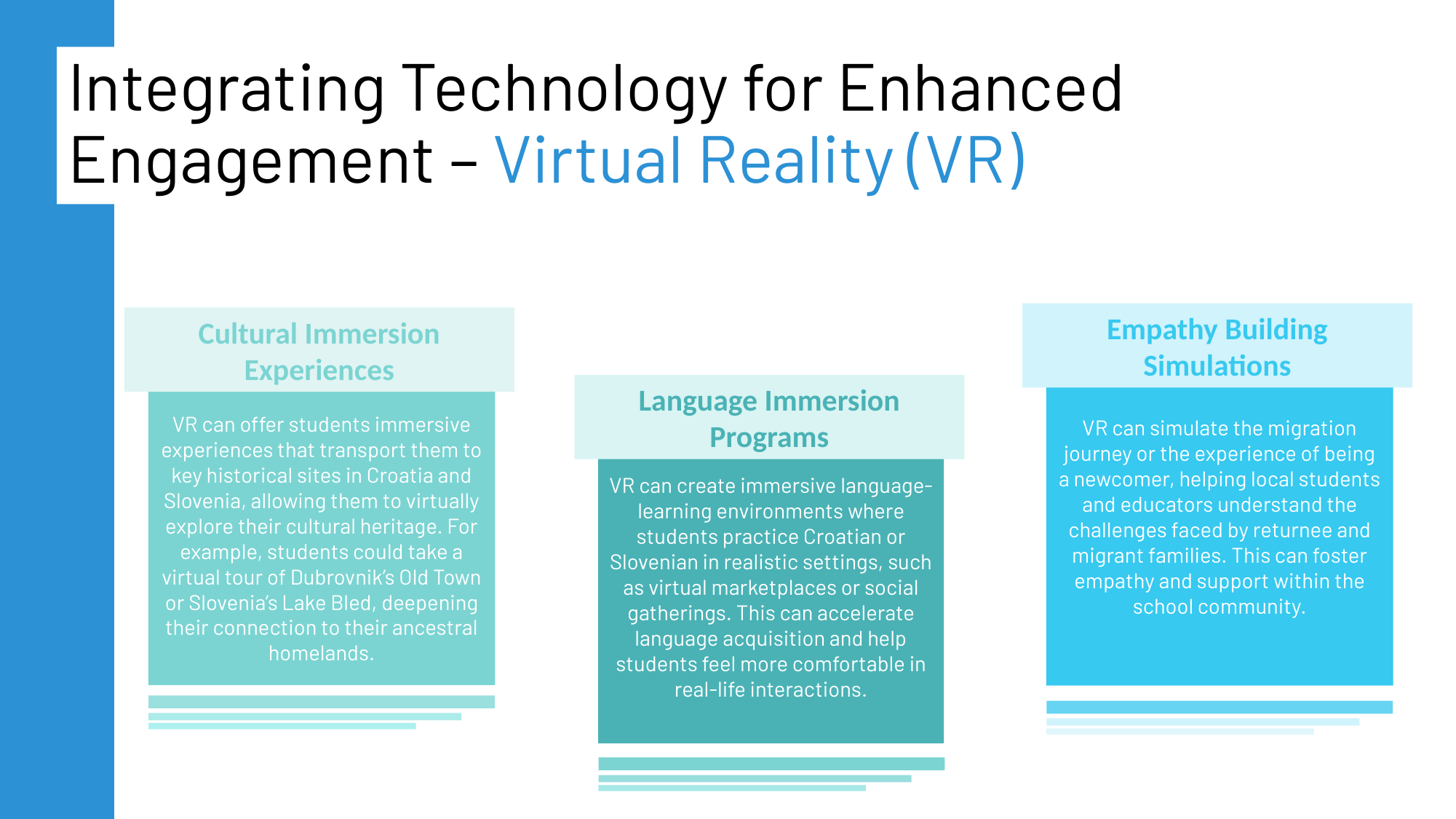

# Integrating Technology for Enhanced   Engagement – Virtual Reality (VR)
Empathy Building Simulations
Cultural Immersion Experiences
VR can simulate the migration journey or the experience of being a newcomer, helping local students and educators understand the challenges faced by returnee and migrant families. This can foster empathy and support within the school community.

Language Immersion Programs
VR can offer students immersive experiences that transport them to key historical sites in Croatia and Slovenia, allowing them to virtually explore their cultural heritage. For example, students could take a virtual tour of Dubrovnik’s Old Town or Slovenia’s Lake Bled, deepening their connection to their ancestral homelands.
VR can create immersive language-learning environments where students practice Croatian or Slovenian in realistic settings, such as virtual marketplaces or social gatherings. This can accelerate language acquisition and help students feel more comfortable in real-life interactions.